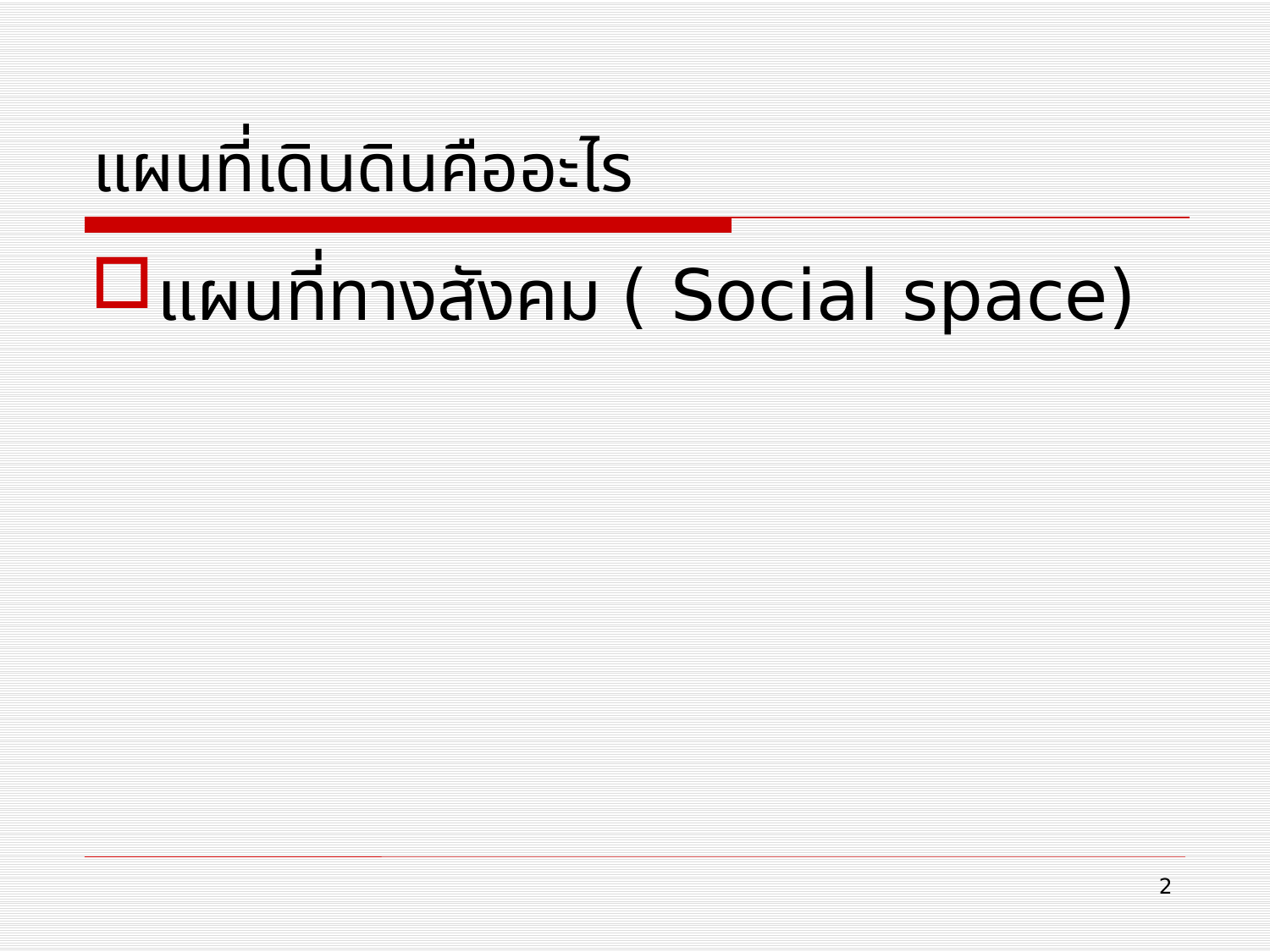

# แผนที่เดินดินคืออะไร
แผนที่ทางสังคม ( Social space)

2